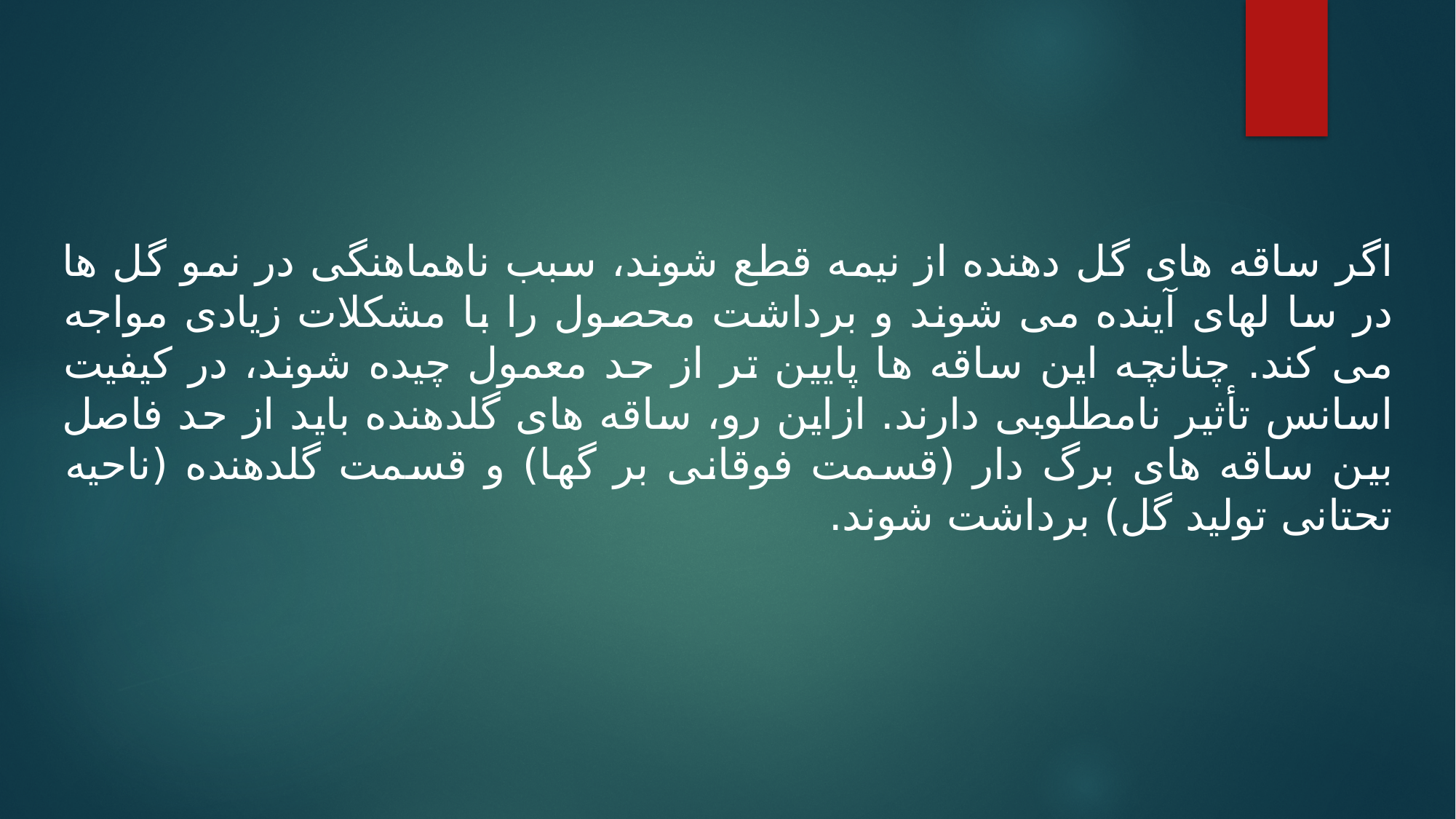

اگر ساقه های گل دهنده از نیمه قطع شوند، سبب ناهماهنگی در نمو گل ها در سا لهای آینده می شوند و برداشت محصول را با مشکلات زیادی مواجه می کند. چنانچه این ساقه ها پایین تر از حد معمول چیده شوند، در کیفیت اسانس تأثیر نامطلوبی دارند. ازاین رو، ساقه های گلدهنده باید از حد فاصل بین ساقه های برگ دار (قسمت فوقانی بر گها) و قسمت گلدهنده (ناحیه تحتانی تولید گل) برداشت شوند.